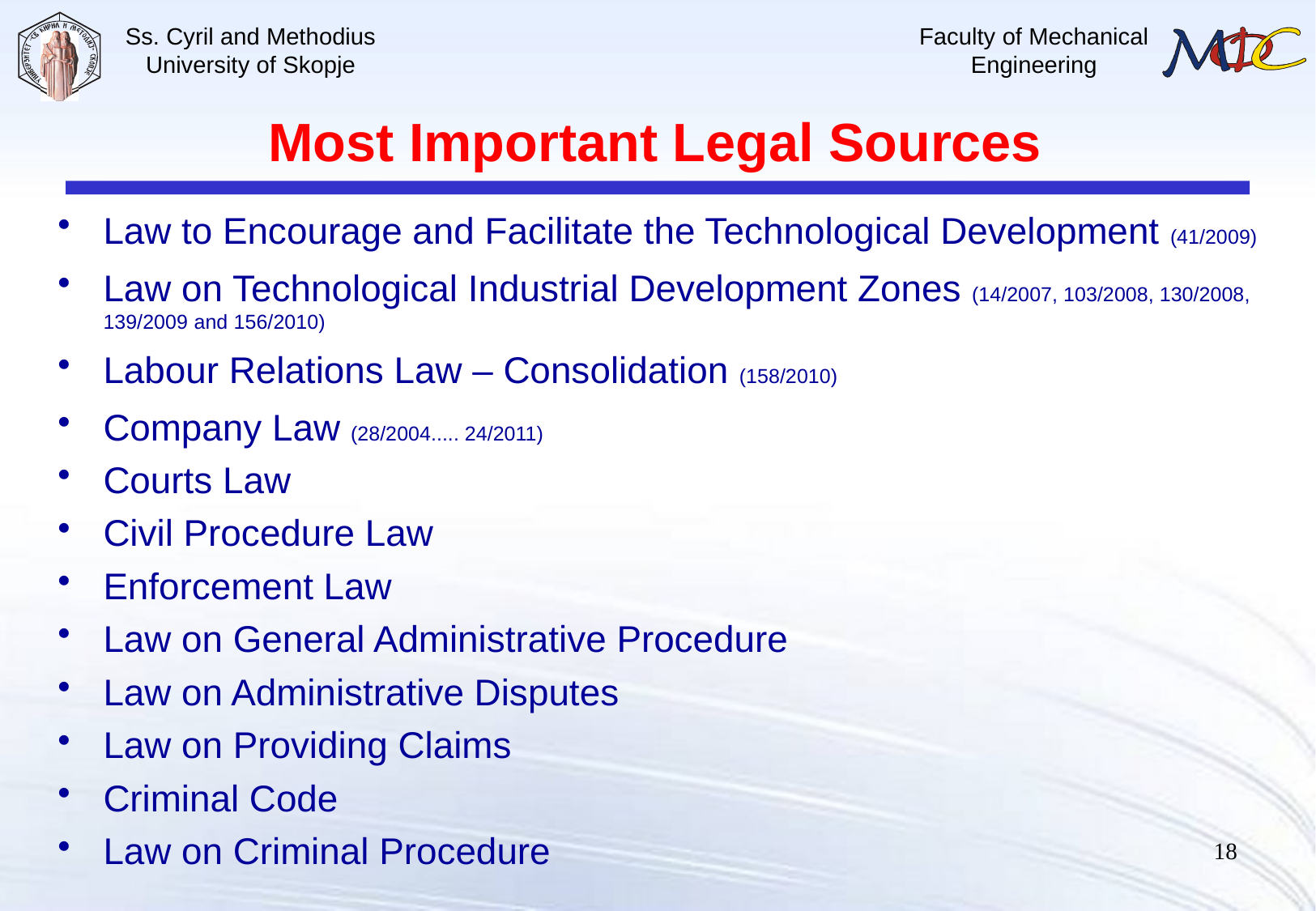

# Most Important Legal Sources
Law to Encourage and Facilitate the Technological Development (41/2009)
Law on Technological Industrial Development Zones (14/2007, 103/2008, 130/2008, 139/2009 and 156/2010)
Labour Relations Law – Consolidation (158/2010)
Company Law (28/2004..... 24/2011)
Courts Law
Civil Procedure Law
Enforcement Law
Law on General Administrative Procedure
Law on Administrative Disputes
Law on Providing Claims
Criminal Code
Law on Criminal Procedure